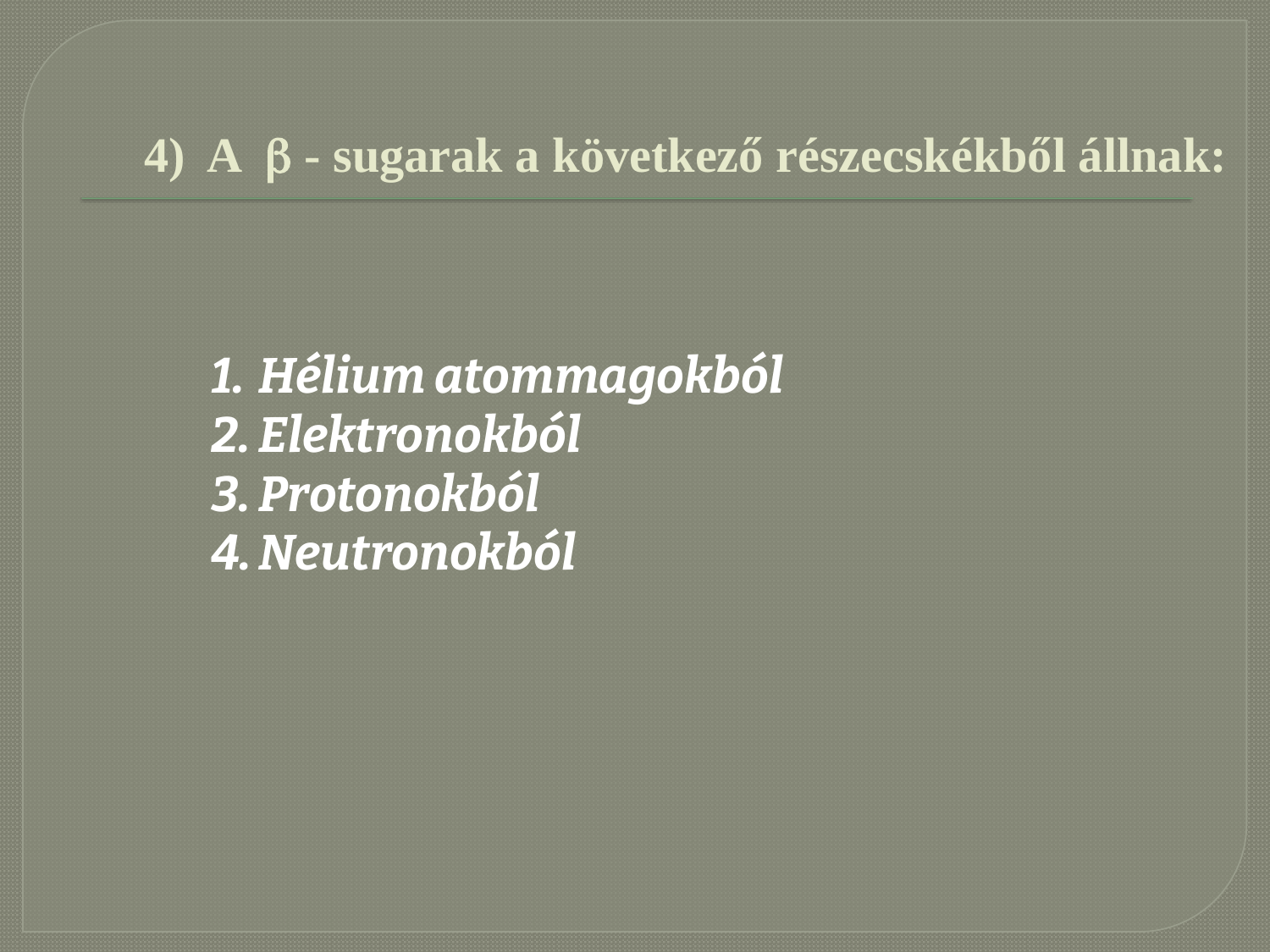

# 4)  A  β - sugarak a következő részecskékből állnak:
Hélium atommagokból
Elektronokból
Protonokból
Neutronokból